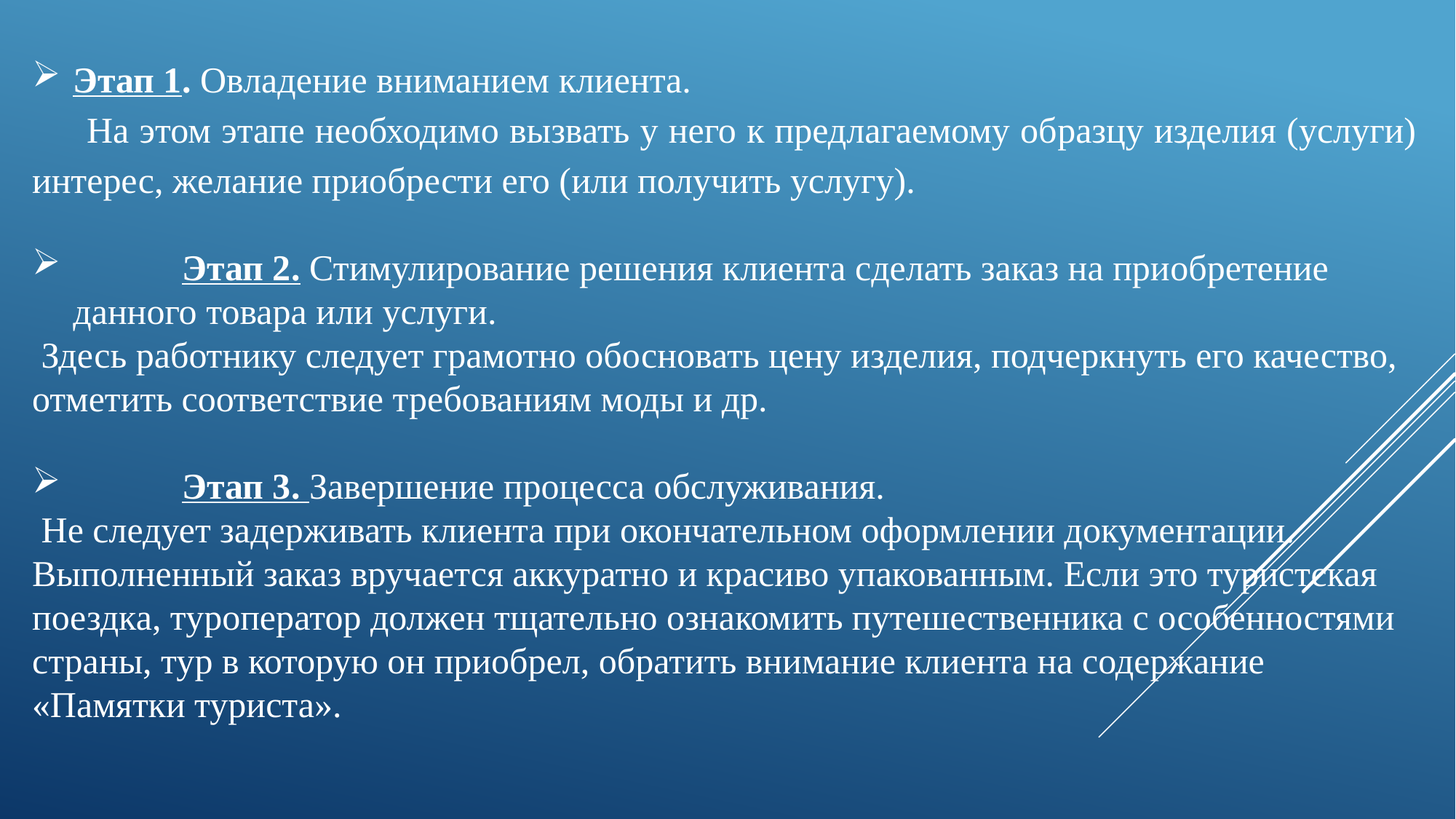

Этап 1. Овладение вниманием клиента.
На этом этапе необходимо вызвать у него к предлагаемому об­разцу изделия (услуги) интерес, желание приобрести его (или получить услугу).

	Этап 2. Стимулирование решения клиента сделать заказ на при­обретение данного товара или услуги.
 Здесь работнику следует грамотно обосновать цену изделия, подчеркнуть его качество, отметить соответствие требованиям моды и др.

	Этап 3. Завершение процесса обслуживания.
 Не следует задерживать клиента при окончательном оформле­нии документации. Выполненный заказ вручается аккуратно и красиво упакованным. Если это туристская поездка, туроператор должен тщательно ознакомить путешественника с особенностями страны, тур в которую он приобрел, обратить внимание клиента на содержание «Памятки туриста».